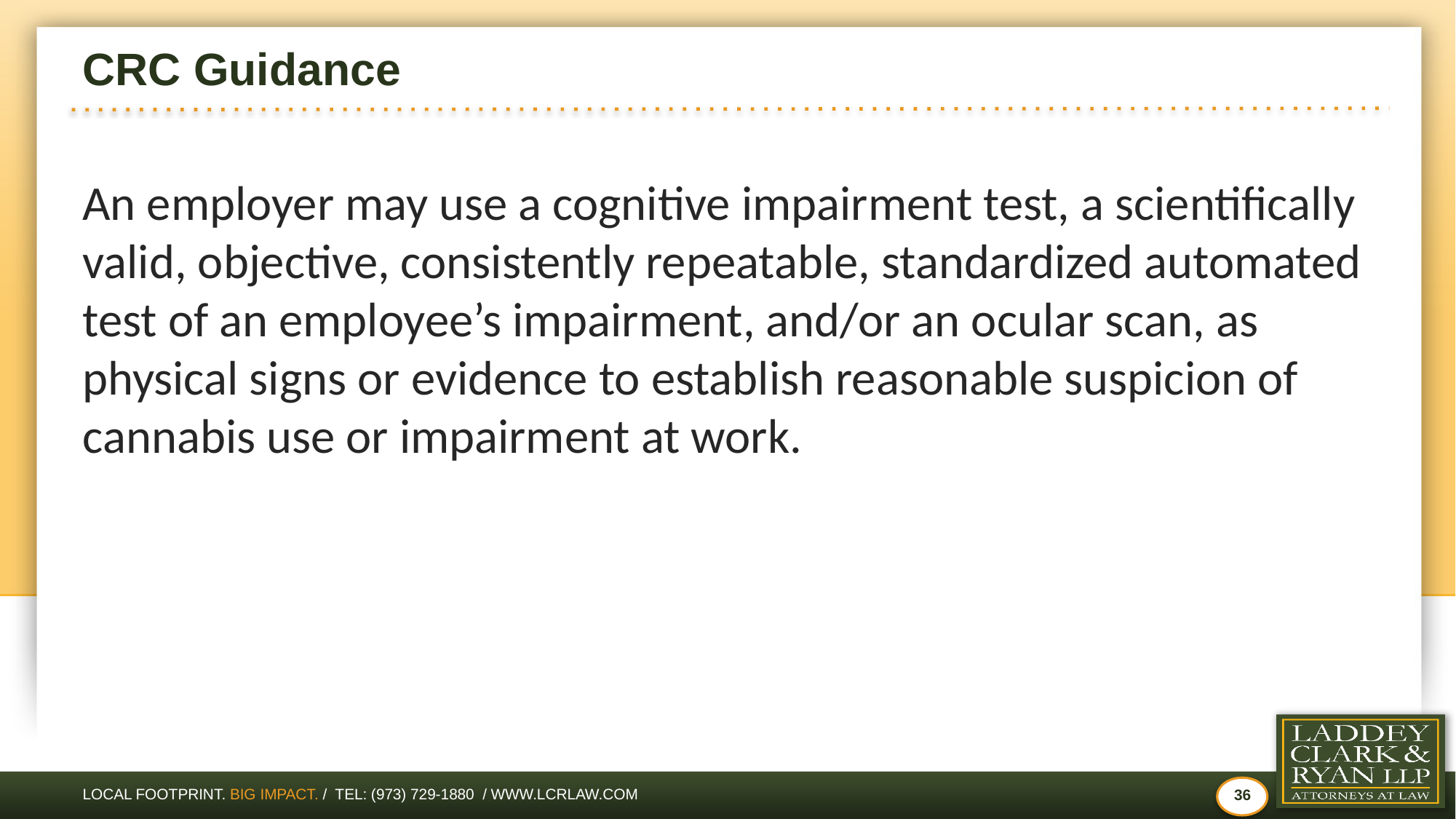

# CRC Guidance

An employer may use a cognitive impairment test, a scientifically valid, objective, consistently repeatable, standardized automated test of an employee’s impairment, and/or an ocular scan, as physical signs or evidence to establish reasonable suspicion of cannabis use or impairment at work.